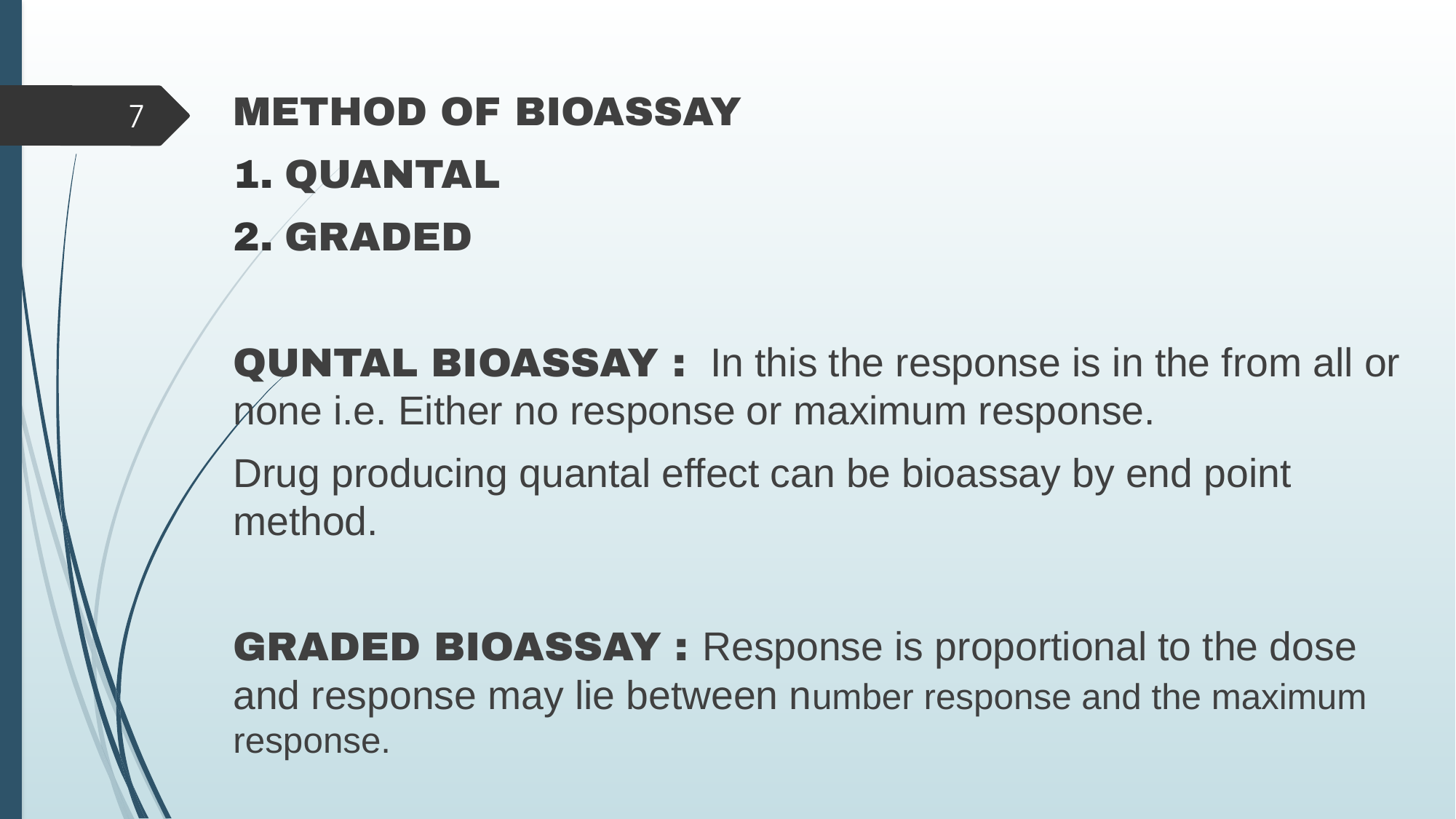

METHOD OF BIOASSAY
QUANTAL
GRADED

QUNTAL BIOASSAY :  In this the response is in the from all or none i.e. Either no response or maximum response.
Drug producing quantal effect can be bioassay by end point method.

GRADED BIOASSAY : Response is proportional to the dose and response may lie between number response and the maximum response.
7